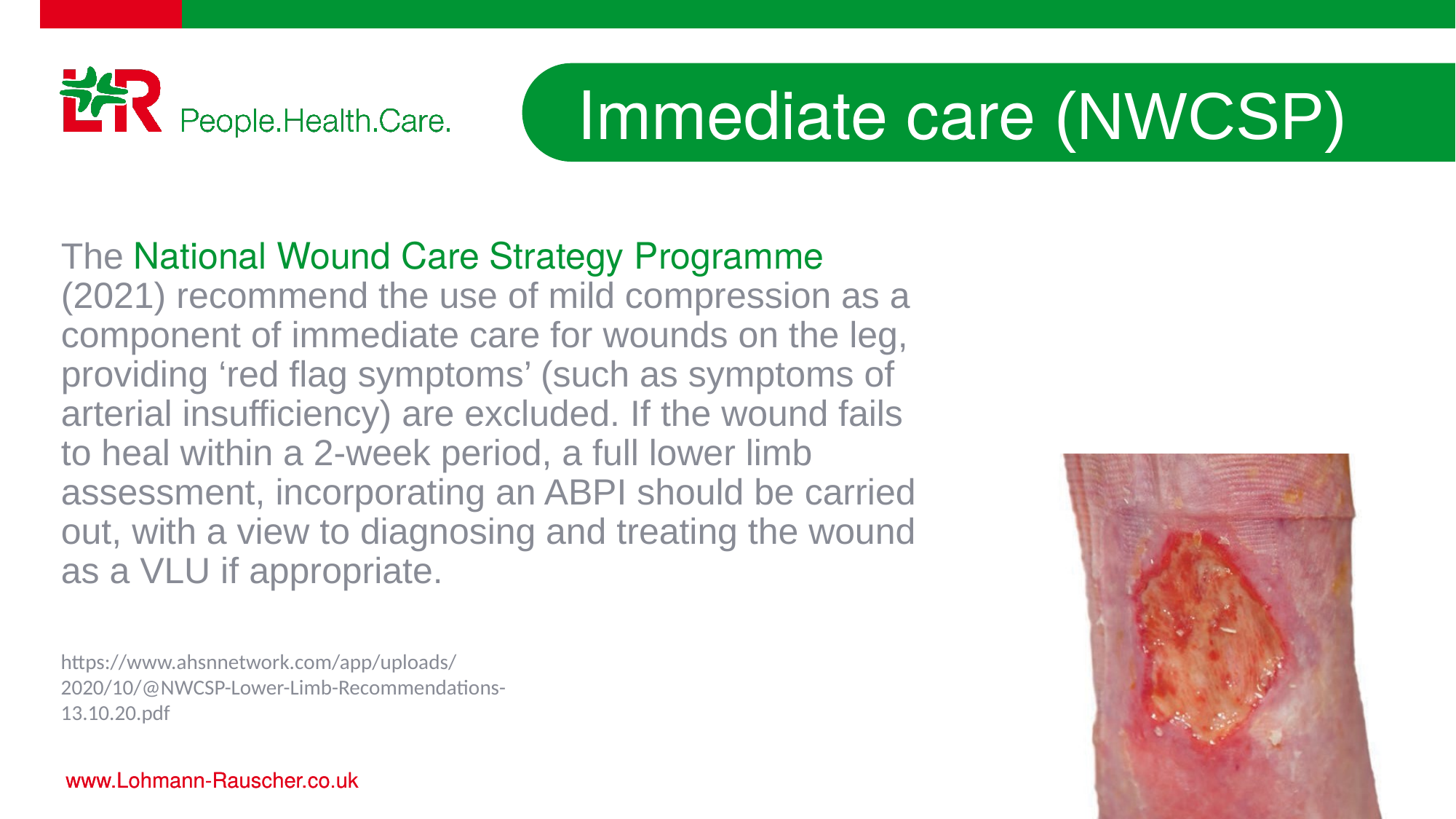

Immediate care (NWCSP)
The National Wound Care Strategy Programme
(2021) recommend the use of mild compression as a component of immediate care for wounds on the leg, providing ‘red flag symptoms’ (such as symptoms of arterial insufficiency) are excluded. If the wound fails
to heal within a 2-week period, a full lower limb assessment, incorporating an ABPI should be carried
out, with a view to diagnosing and treating the wound
as a VLU if appropriate.

https://www.ahsnnetwork.com/app/uploads/2020/10/@NWCSP-Lower-Limb-Recommendations-13.10.20.pdf